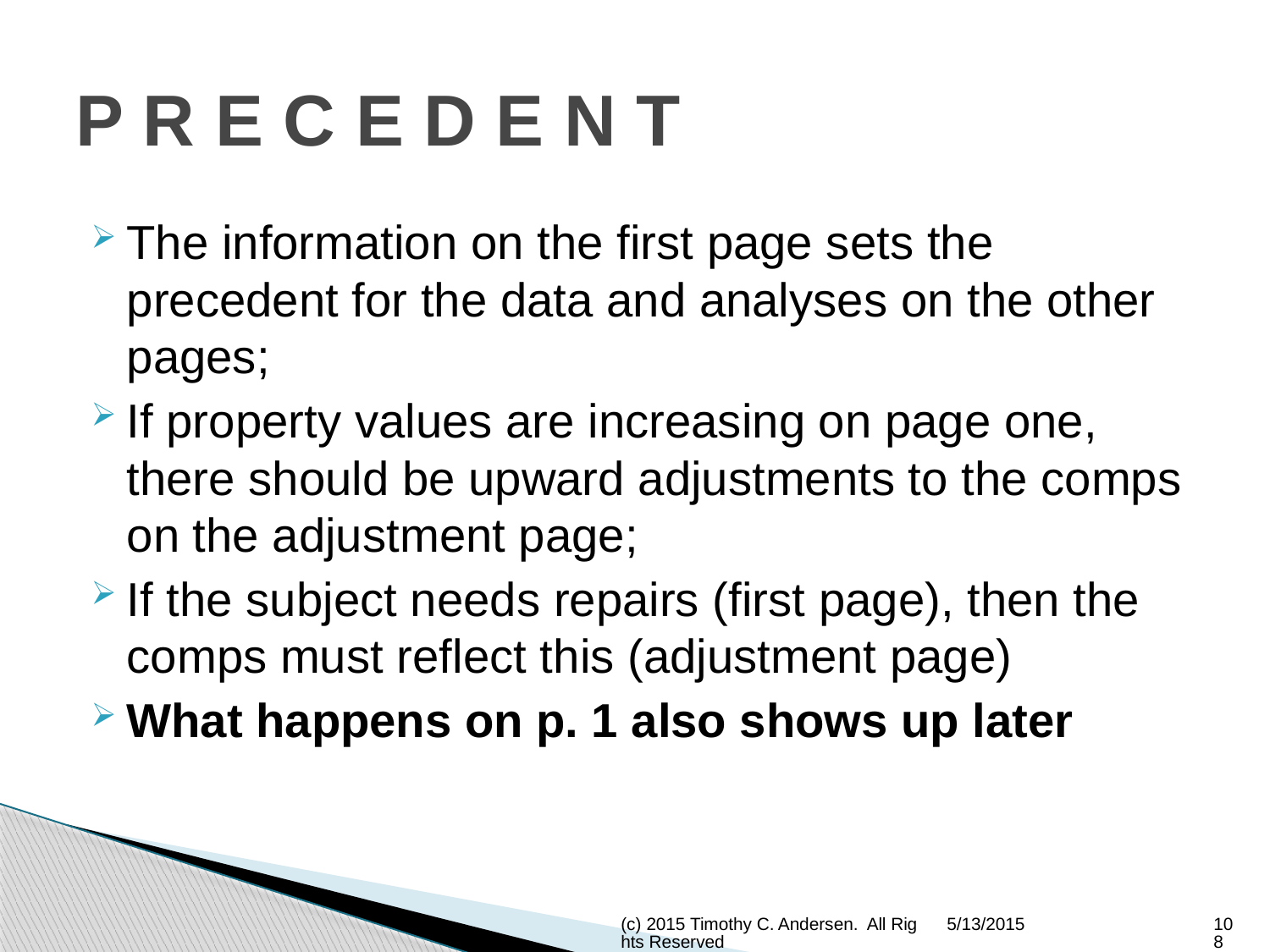

# P R E C E D E N T
The information on the first page sets the precedent for the data and analyses on the other pages;
If property values are increasing on page one, there should be upward adjustments to the comps on the adjustment page;
If the subject needs repairs (first page), then the comps must reflect this (adjustment page)
What happens on p. 1 also shows up later
(c) 2015 Timothy C. Andersen.  All Rights Reserved
5/13/2015
108